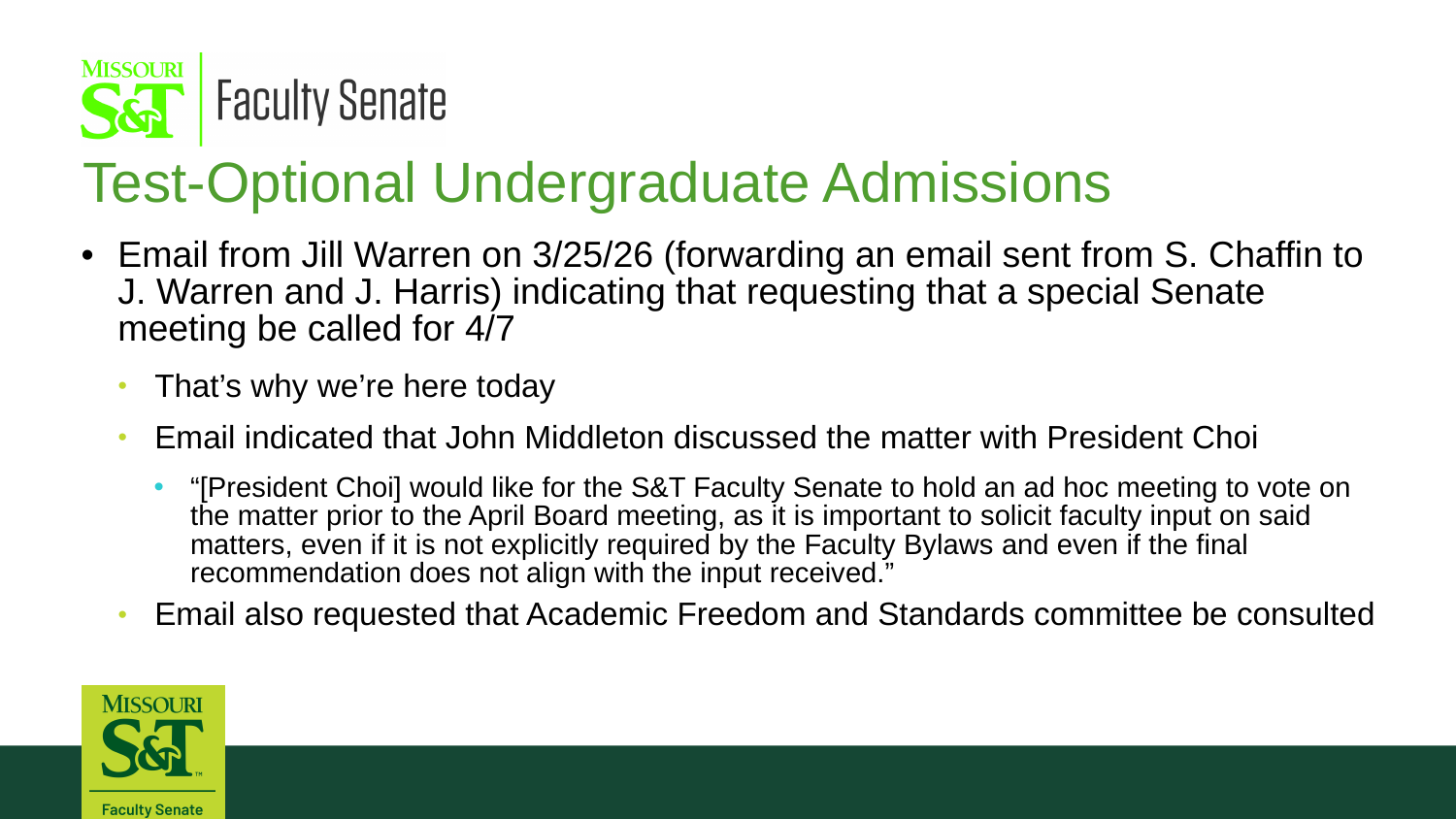

Test-Optional Undergraduate Admissions
Email from Jill Warren on 3/25/26 (forwarding an email sent from S. Chaffin to J. Warren and J. Harris) indicating that requesting that a special Senate meeting be called for 4/7
That’s why we’re here today
Email indicated that John Middleton discussed the matter with President Choi
“[President Choi] would like for the S&T Faculty Senate to hold an ad hoc meeting to vote on the matter prior to the April Board meeting, as it is important to solicit faculty input on said matters, even if it is not explicitly required by the Faculty Bylaws and even if the final recommendation does not align with the input received.”
Email also requested that Academic Freedom and Standards committee be consulted